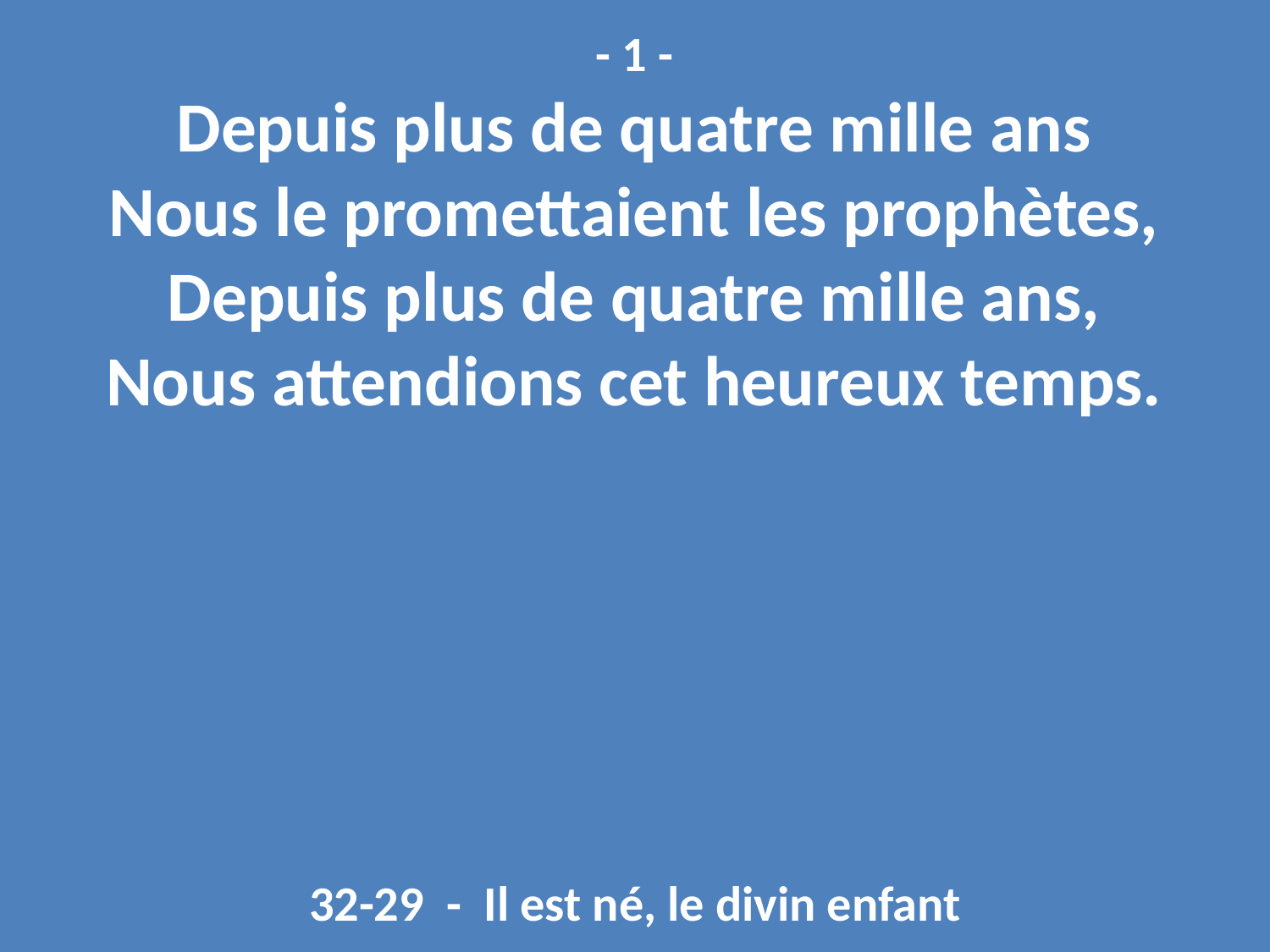

- 1 -
Depuis plus de quatre mille ans
Nous le promettaient les prophètes,
Depuis plus de quatre mille ans,
Nous attendions cet heureux temps.
32-29  -  Il est né, le divin enfant